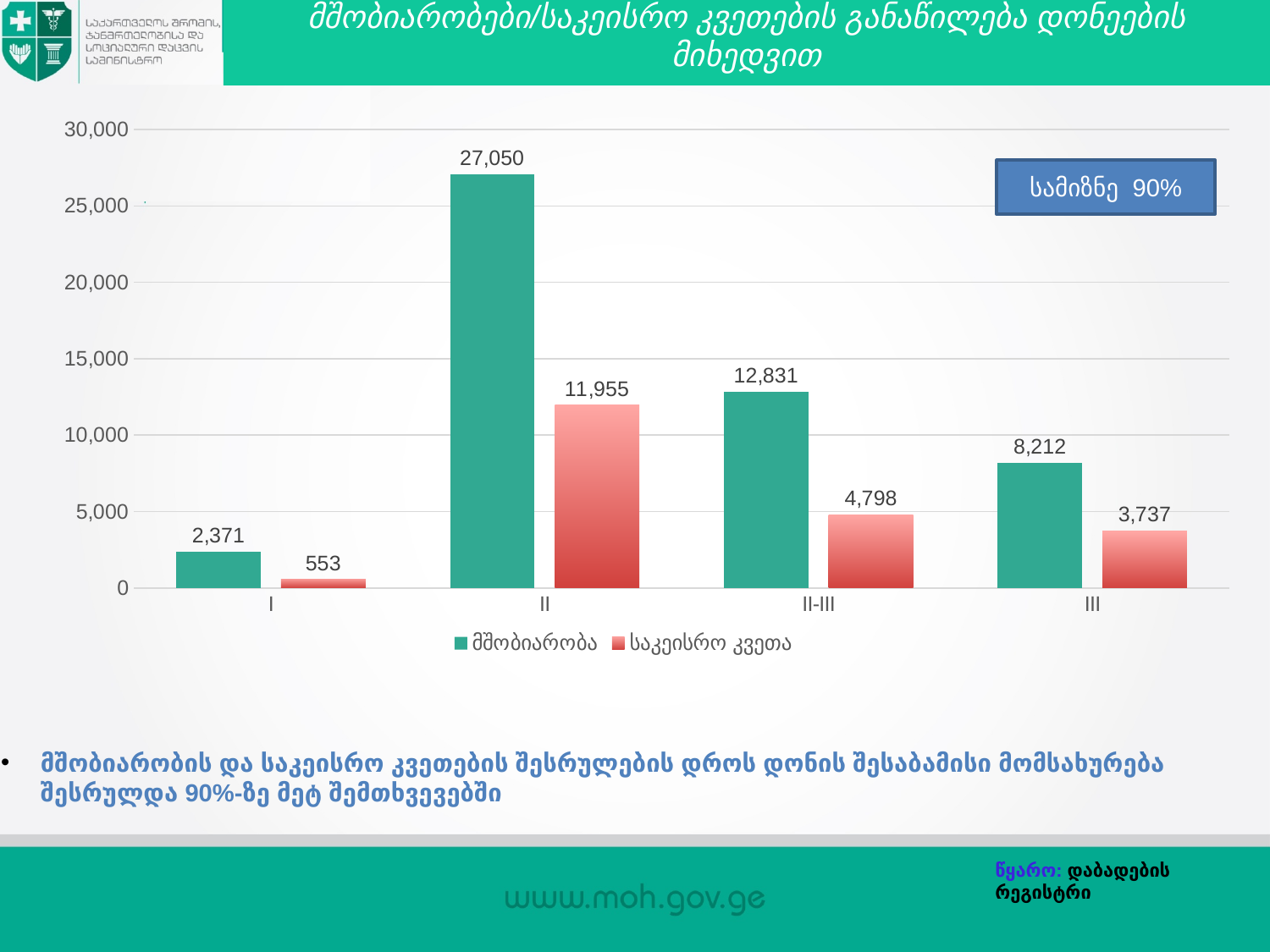

მშობიარობები/საკეისრო კვეთების განაწილება დონეების მიხედვით

### Chart

| Category | მშობიარობა | საკეისრო კვეთა |
|---|---|---|
| I | 2371.0 | 553.0 |
| II | 27050.0 | 11955.0 |
| II-III | 12831.0 | 4798.0 |
| III | 8212.0 | 3737.0 |
სამიზნე  90%
მშობიარობის და საკეისრო კვეთების შესრულების დროს დონის შესაბამისი მომსახურება შესრულდა 90%-ზე მეტ შემთხვევებში
წყარო: დაბადების რეგისტრი